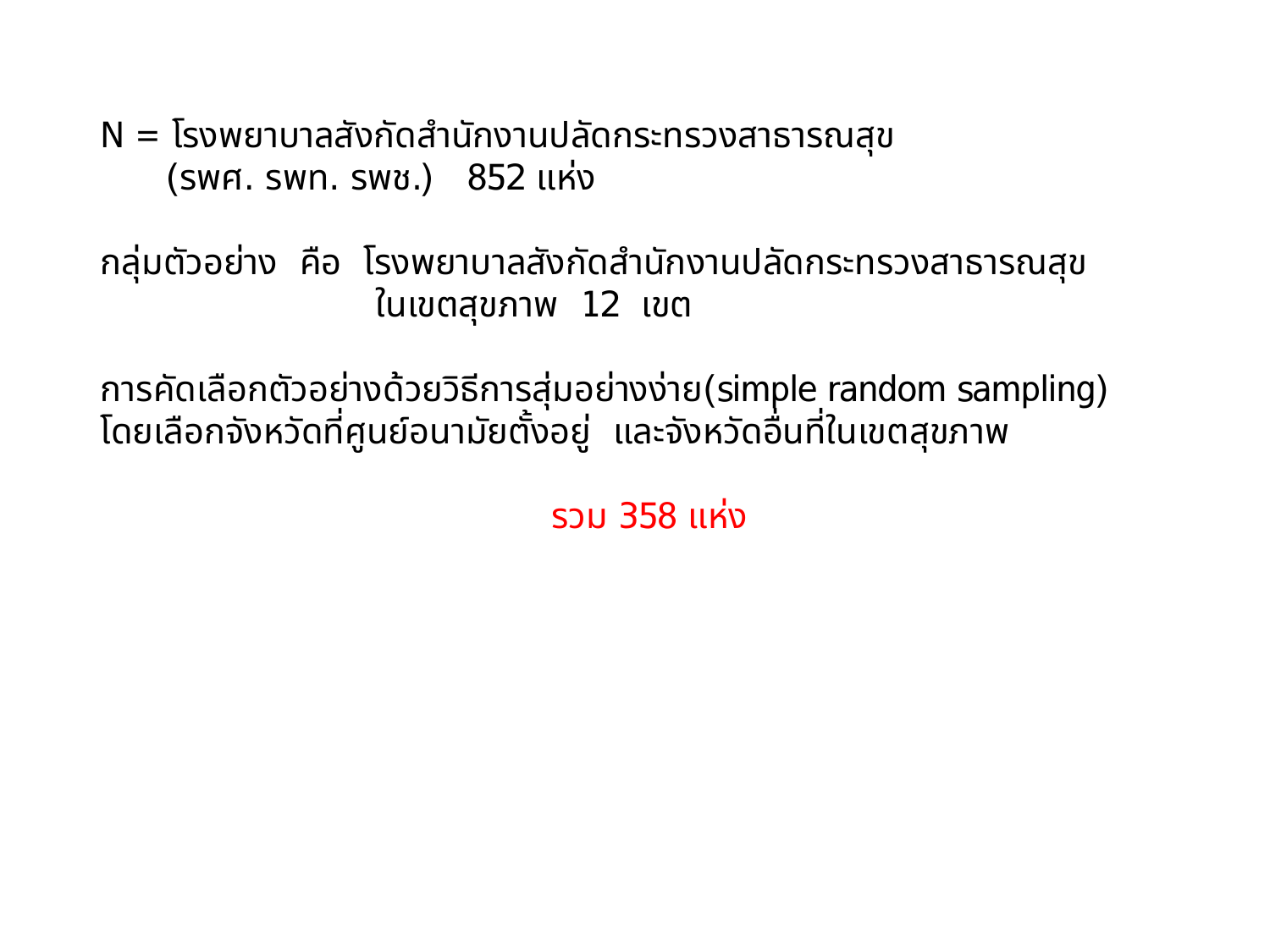

N = โรงพยาบาลสังกัดสำนักงานปลัดกระทรวงสาธารณสุข
      (รพศ. รพท. รพช.)   852 แห่ง

กลุ่มตัวอย่าง  คือ  โรงพยาบาลสังกัดสำนักงานปลัดกระทรวงสาธารณสุข
                         ในเขตสุขภาพ  12  เขต

การคัดเลือกตัวอย่างด้วยวิธีการสุ่มอย่างง่าย(simple random sampling)
โดยเลือกจังหวัดที่ศูนย์อนามัยตั้งอยู่  และจังหวัดอื่นที่ในเขตสุขภาพ

                                         รวม 358 แห่ง